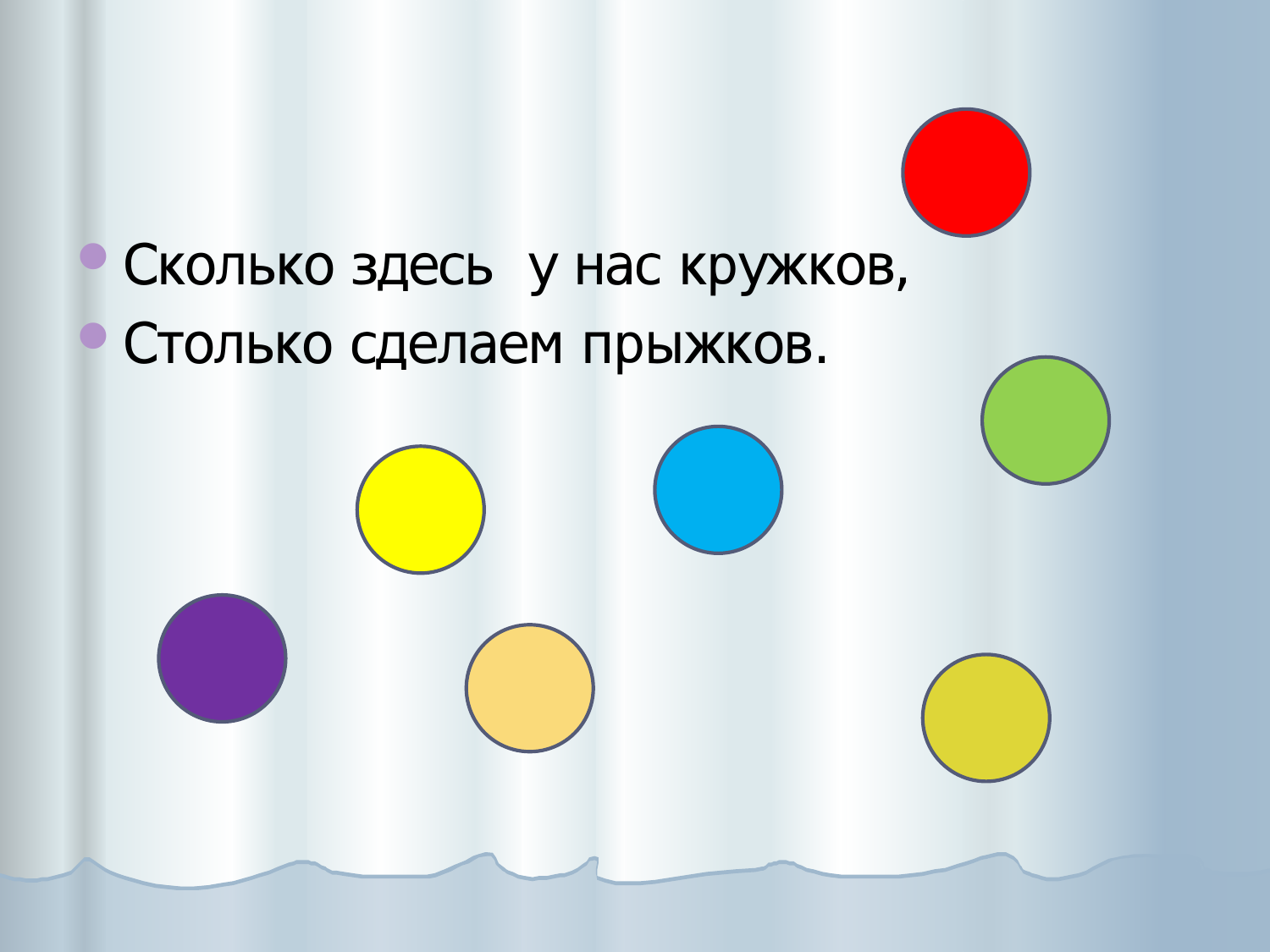

#

Сколько здесь  у нас кружков,
Столько сделаем прыжков.